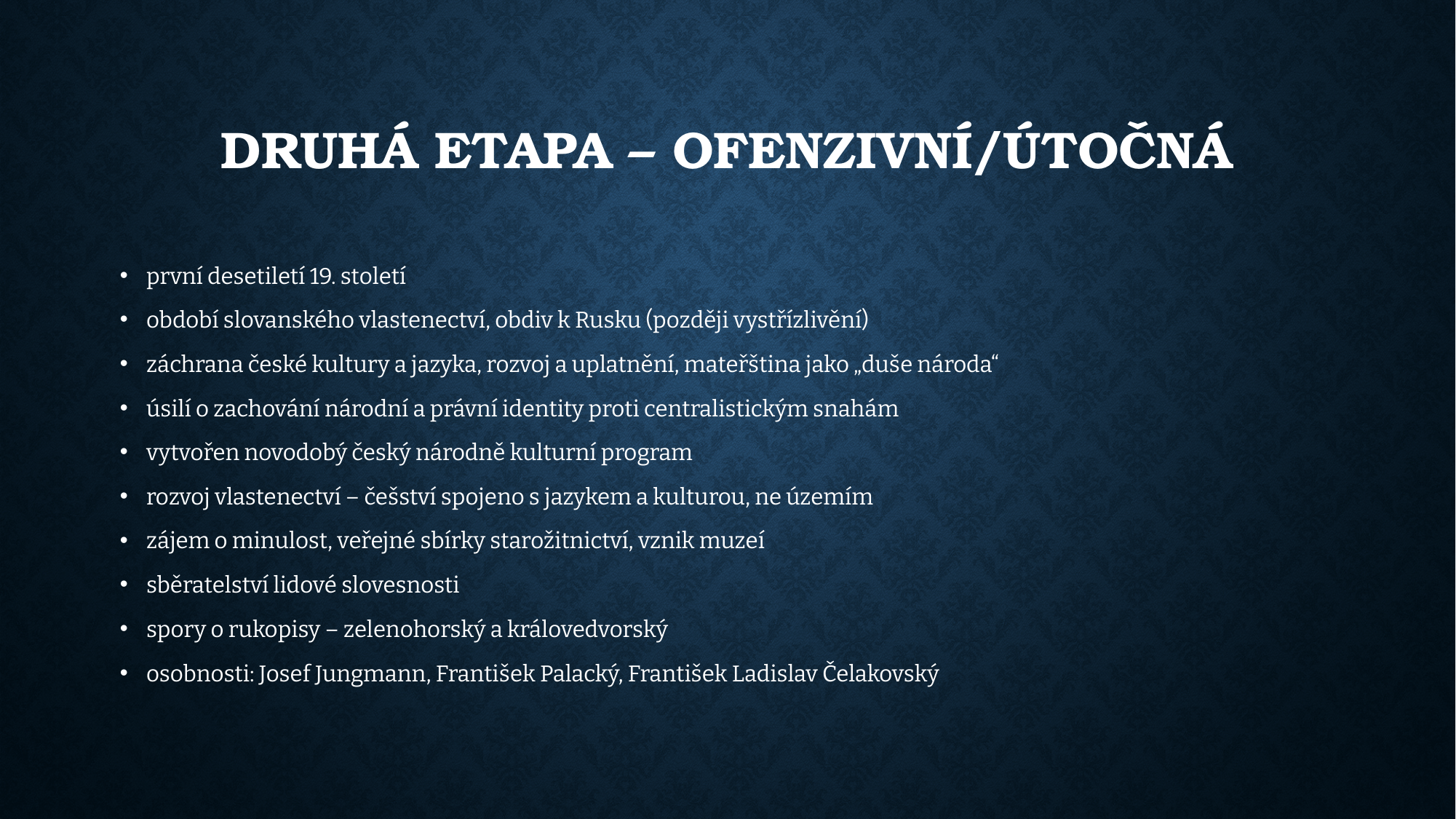

# DRUHÁ ETAPA – OFENZIVNÍ/ÚTOČNÁ
první desetiletí 19. století
období slovanského vlastenectví, obdiv k Rusku (později vystřízlivění)
záchrana české kultury a jazyka, rozvoj a uplatnění, mateřština jako „duše národa“
úsilí o zachování národní a právní identity proti centralistickým snahám
vytvořen novodobý český národně kulturní program
rozvoj vlastenectví – češství spojeno s jazykem a kulturou, ne územím
zájem o minulost, veřejné sbírky starožitnictví, vznik muzeí
sběratelství lidové slovesnosti
spory o rukopisy – zelenohorský a královedvorský
osobnosti: Josef Jungmann, František Palacký, František Ladislav Čelakovský